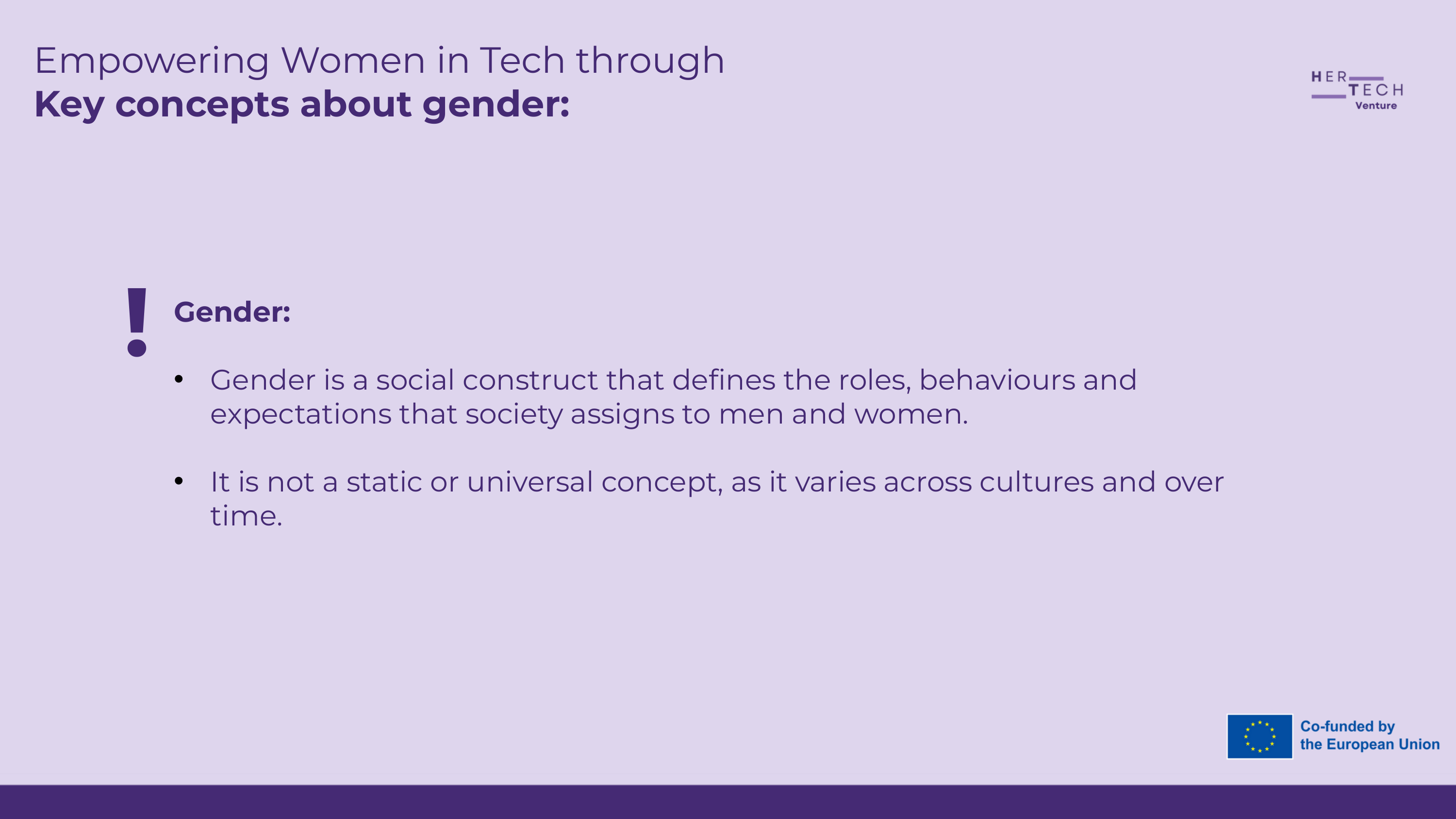

Empowering Women in Tech through
Key concepts about gender:

!
Gender:

Gender is a social construct that defines the roles, behaviours and expectations that society assigns to men and women.

It is not a static or universal concept, as it varies across cultures and over time.